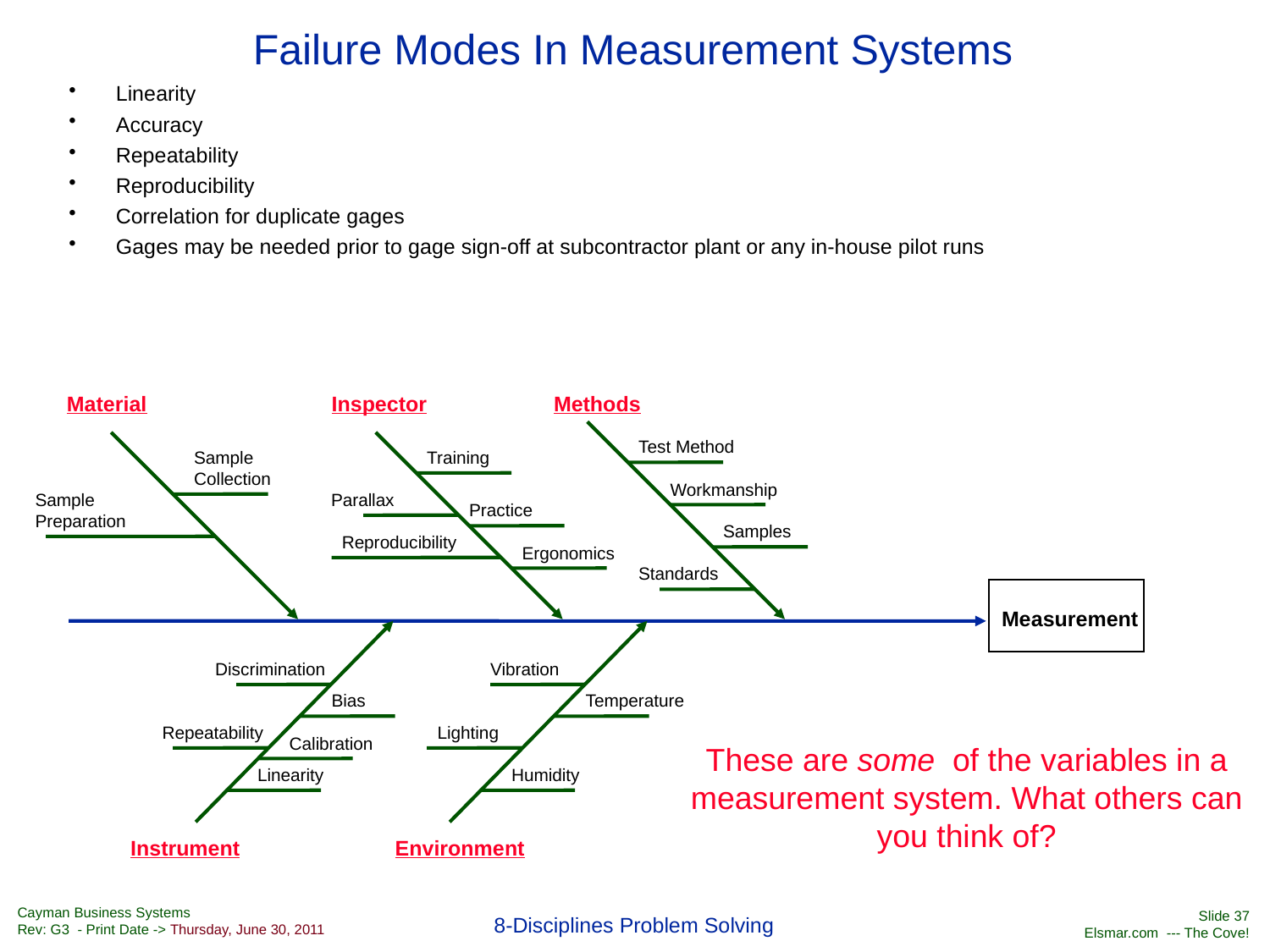

# Failure Modes In Measurement Systems
Linearity
Accuracy
Repeatability
Reproducibility
Correlation for duplicate gages
Gages may be needed prior to gage sign-off at subcontractor plant or any in-house pilot runs
Material
Inspector
Methods

Test Method

Sample Collection
Training

Workmanship

Sample Preparation
Parallax
Practice

Samples

Reproducibility

Ergonomics

Standards

Measurement

Discrimination
Vibration
Bias
Temperature

Repeatability
Lighting

Calibration
These are some  of the variables in a measurement system. What others can you think of?

Linearity
Humidity

Instrument
Environment